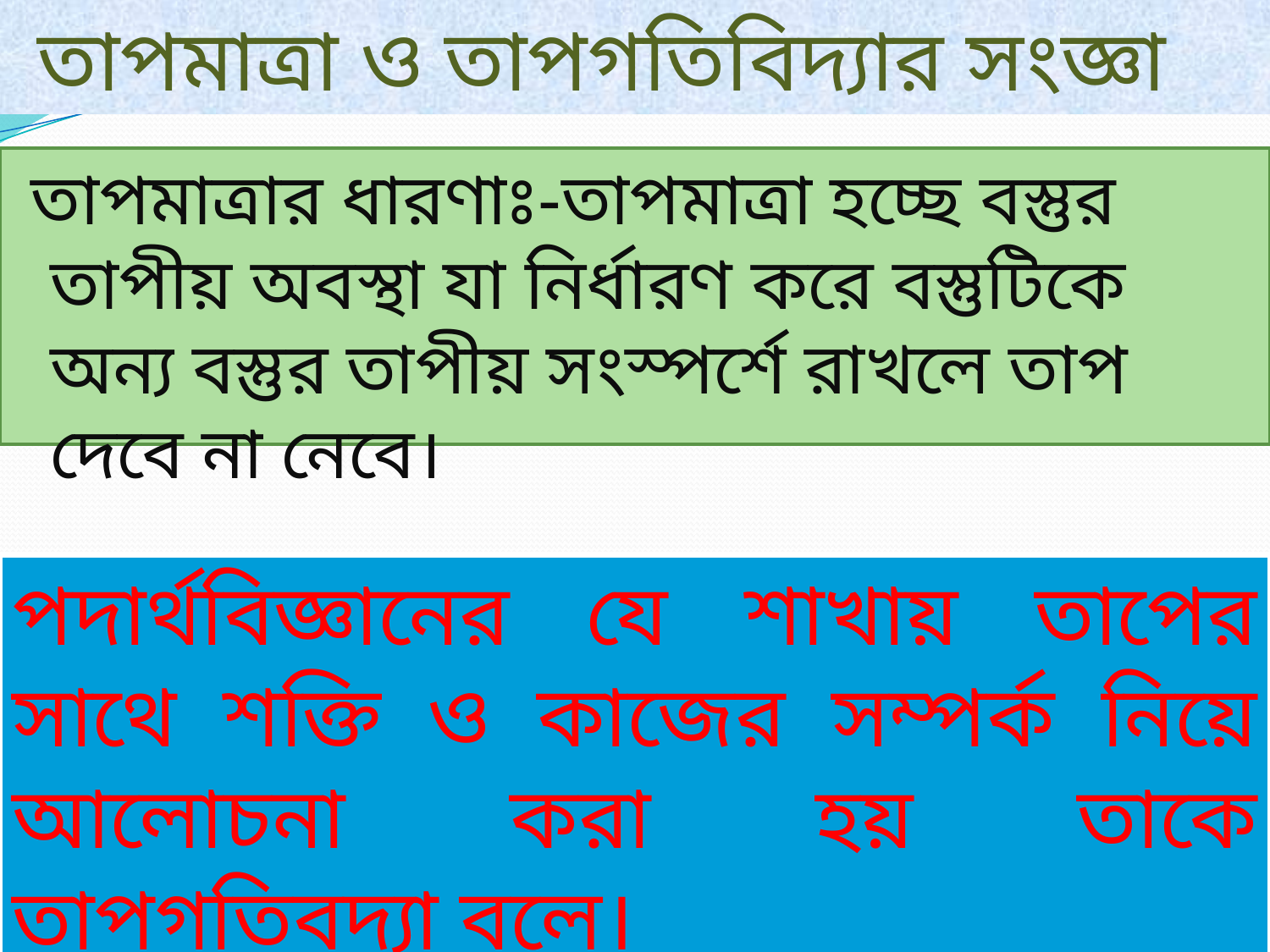

তাপমাত্রা ও তাপগতিবিদ্যার সংজ্ঞা
 তাপমাত্রার ধারণাঃ-তাপমাত্রা হচ্ছে বস্তুর তাপীয় অবস্থা যা নির্ধারণ করে বস্তুটিকে অন্য বস্তুর তাপীয় সংস্পর্শে রাখলে তাপ দেবে না নেবে।
পদার্থবিজ্ঞানের যে শাখায় তাপের সাথে শক্তি ও কাজের সম্পর্ক নিয়ে আলোচনা করা হয় তাকে তাপগতিবদ্যা বলে।